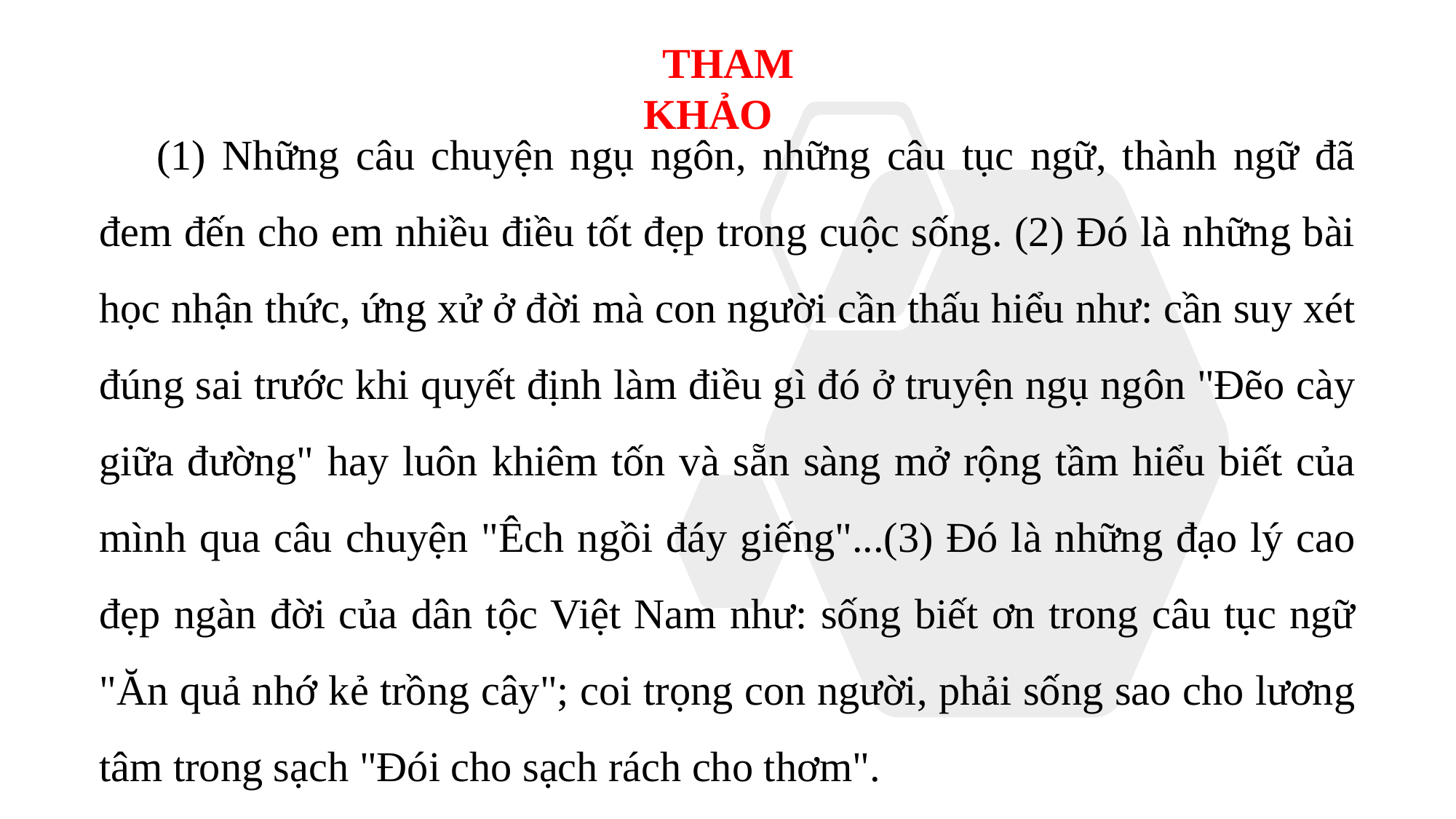

THAM KHẢO
 (1) Những câu chuyện ngụ ngôn, những câu tục ngữ, thành ngữ đã đem đến cho em nhiều điều tốt đẹp trong cuộc sống. (2) Đó là những bài học nhận thức, ứng xử ở đời mà con người cần thấu hiểu như: cần suy xét đúng sai trước khi quyết định làm điều gì đó ở truyện ngụ ngôn "Đẽo cày giữa đường" hay luôn khiêm tốn và sẵn sàng mở rộng tầm hiểu biết của mình qua câu chuyện "Êch ngồi đáy giếng"...(3) Đó là những đạo lý cao đẹp ngàn đời của dân tộc Việt Nam như: sống biết ơn trong câu tục ngữ "Ăn quả nhớ kẻ trồng cây"; coi trọng con người, phải sống sao cho lương tâm trong sạch "Đói cho sạch rách cho thơm".